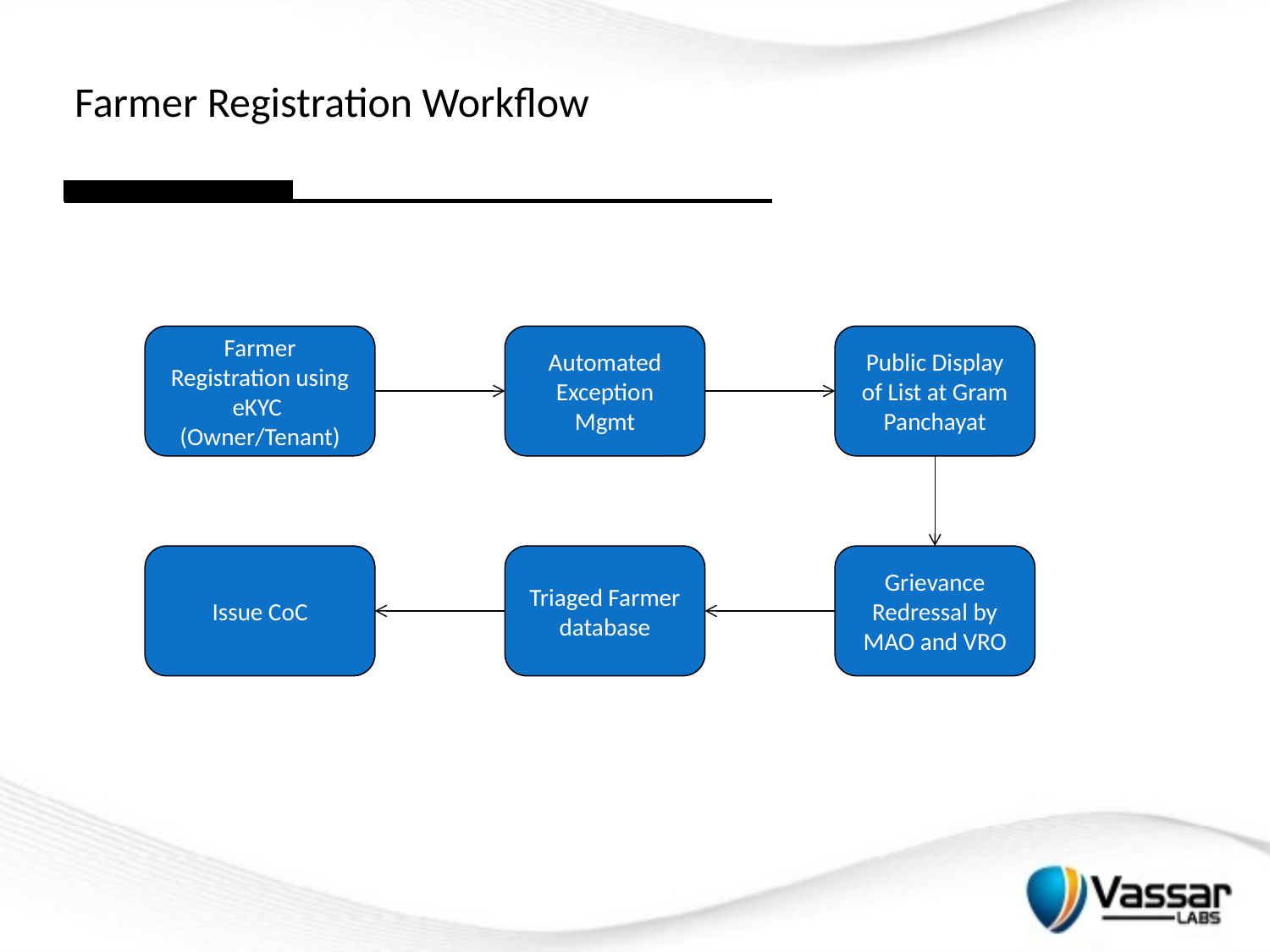

# Farmer Registration Workflow
Farmer Registration using eKYC
(Owner/Tenant)
Automated Exception Mgmt
Public Display of List at Gram Panchayat
Issue CoC
Triaged Farmer database
Grievance Redressal by MAO and VRO